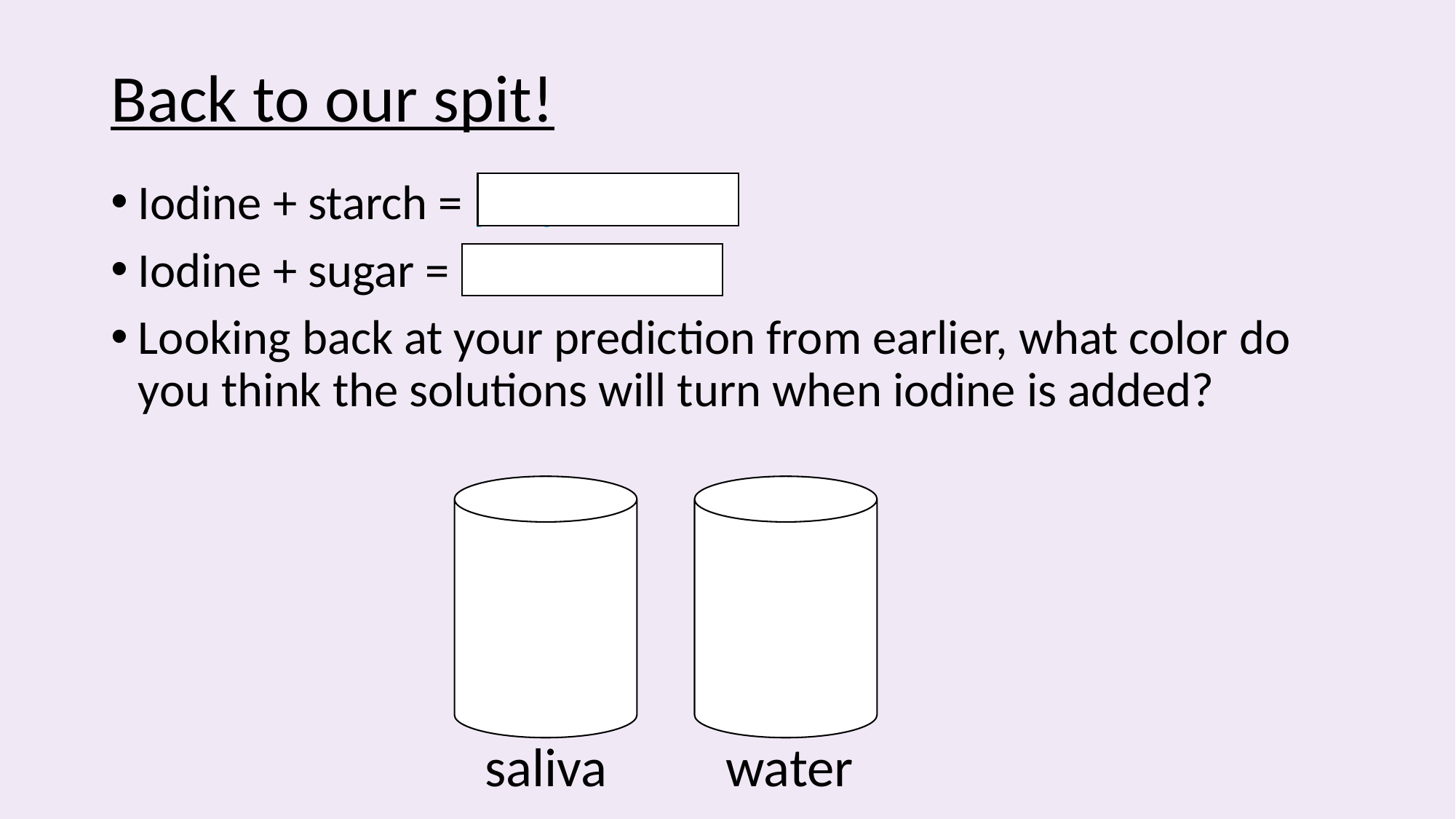

# Back to our spit!
Iodine + starch = purple/black
Iodine + sugar = red/brown
Looking back at your prediction from earlier, what color do you think the solutions will turn when iodine is added?

saliva
water